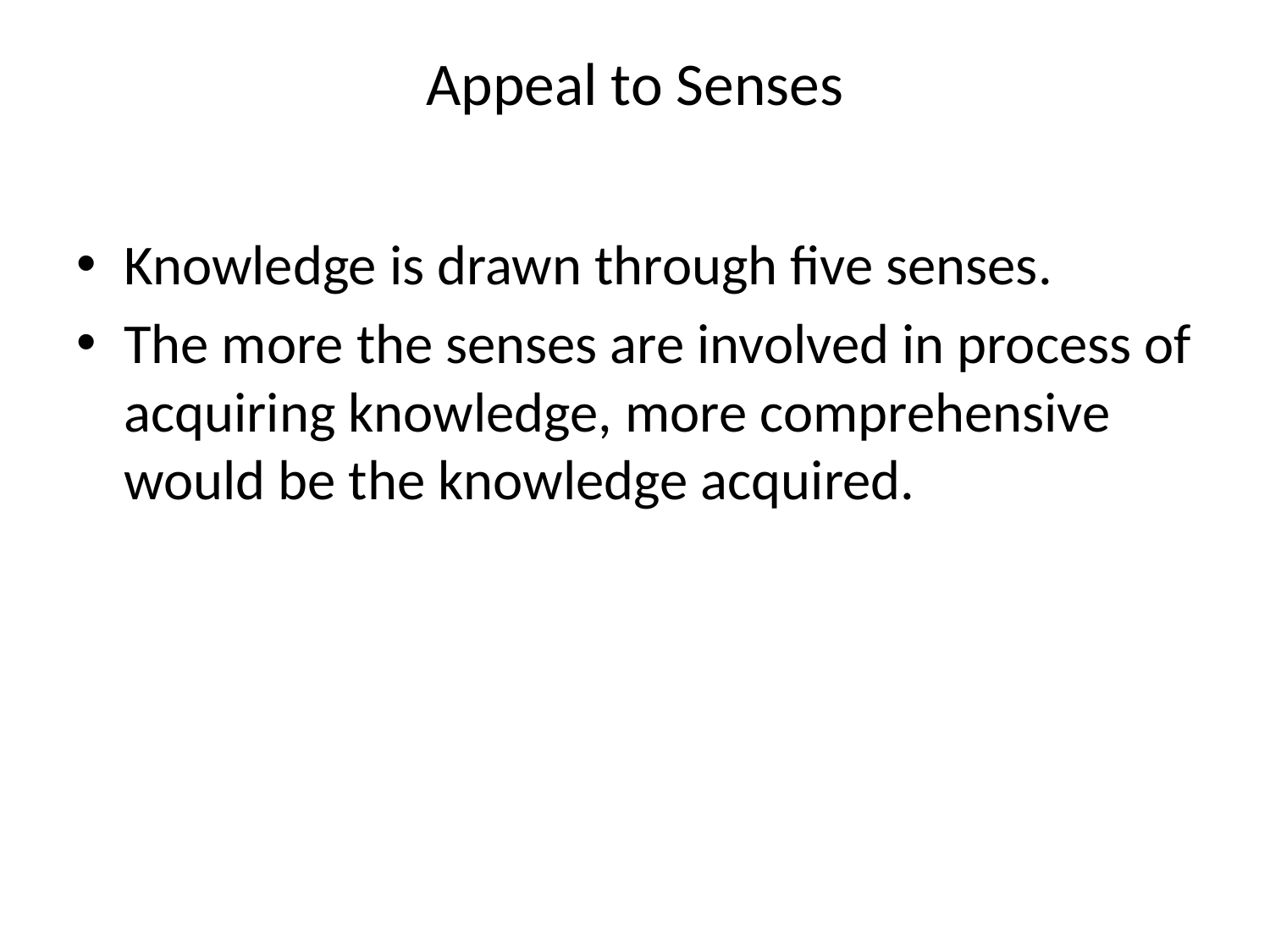

# Appeal to Senses
Knowledge is drawn through five senses.
The more the senses are involved in process of acquiring knowledge, more comprehensive would be the knowledge acquired.